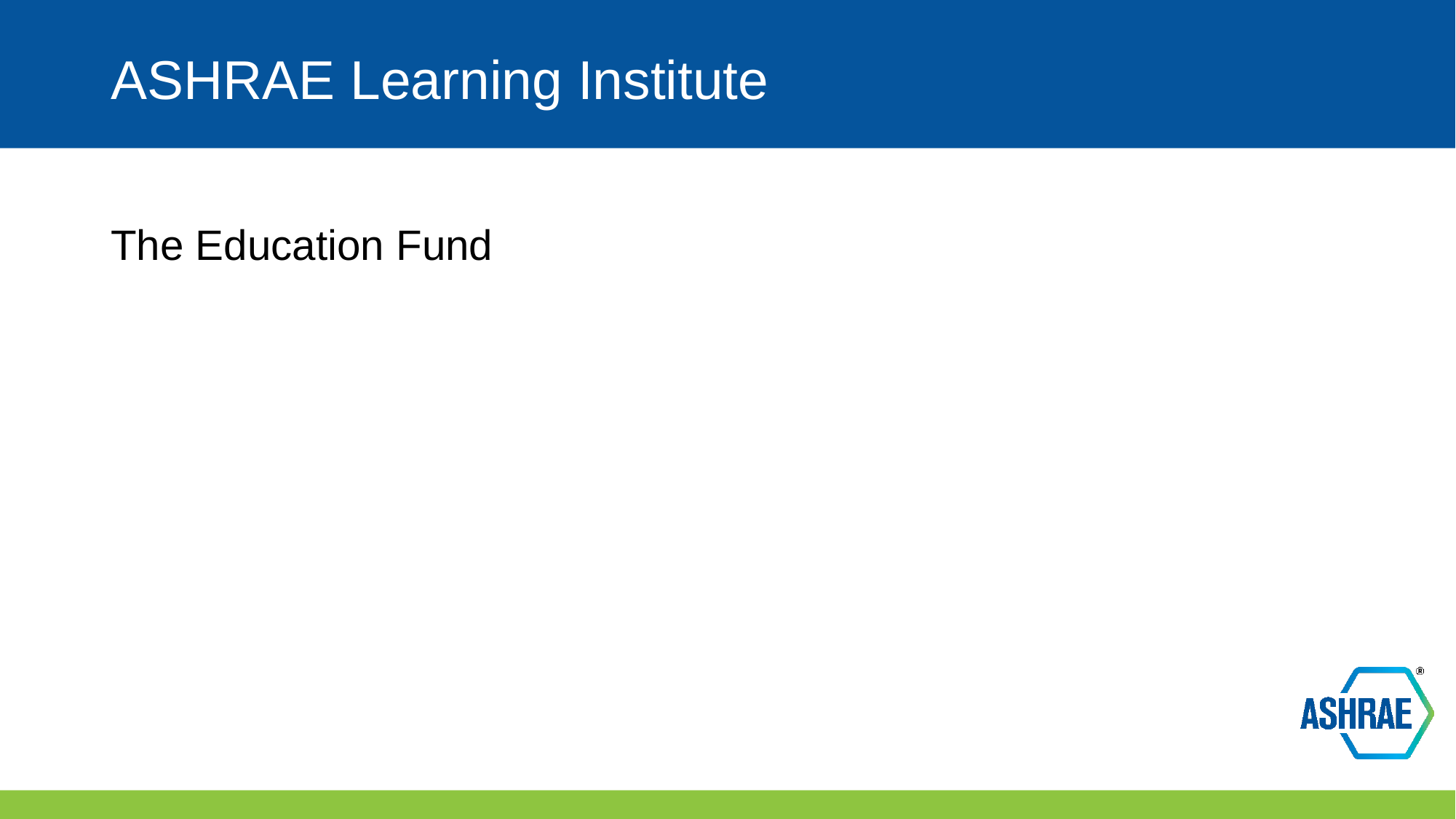

# ASHRAE Learning Institute
The Education Fund